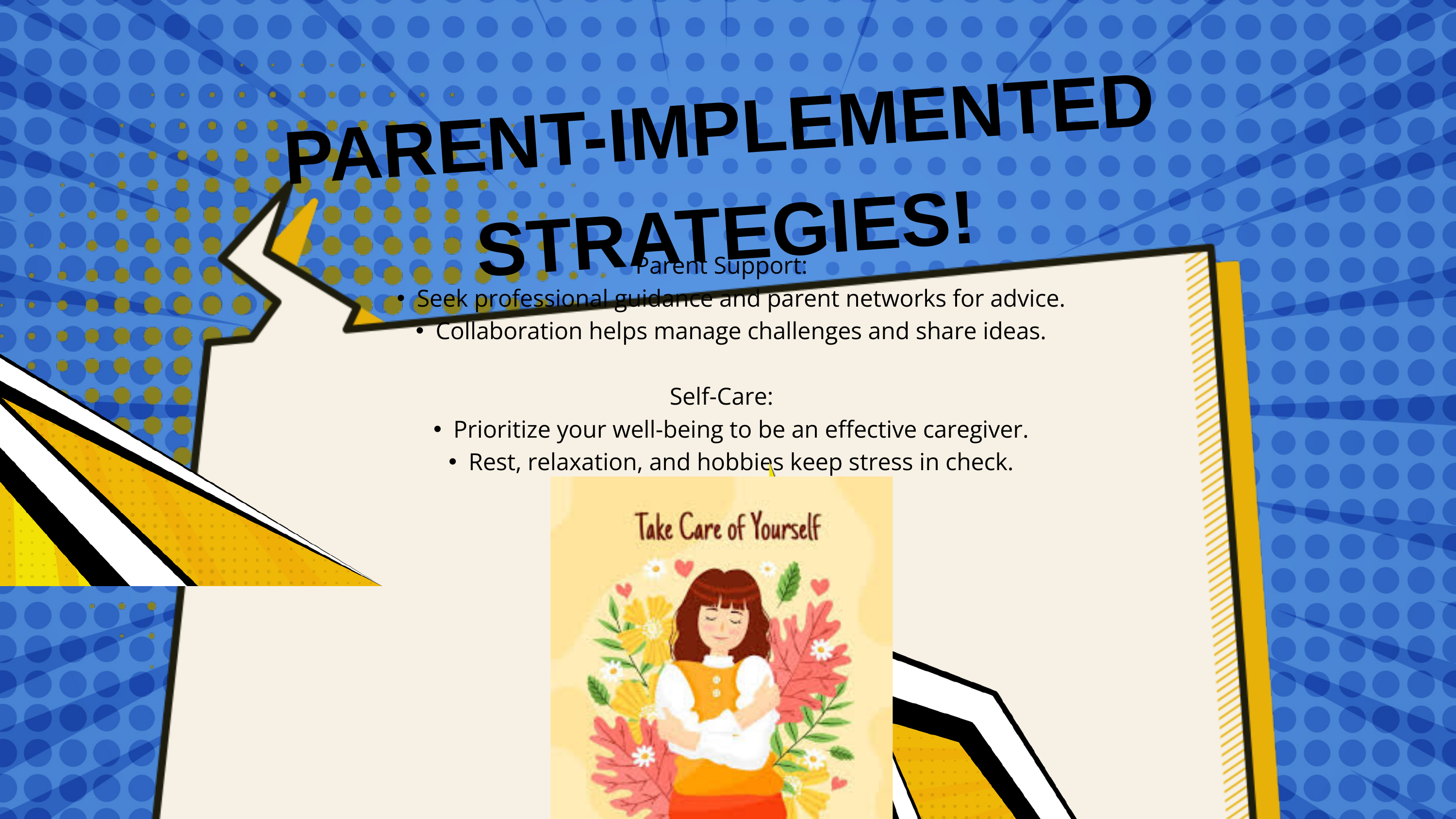

PARENT-IMPLEMENTED STRATEGIES!
Parent Support:
Seek professional guidance and parent networks for advice.
Collaboration helps manage challenges and share ideas.

Self-Care:
Prioritize your well-being to be an effective caregiver.
Rest, relaxation, and hobbies keep stress in check.